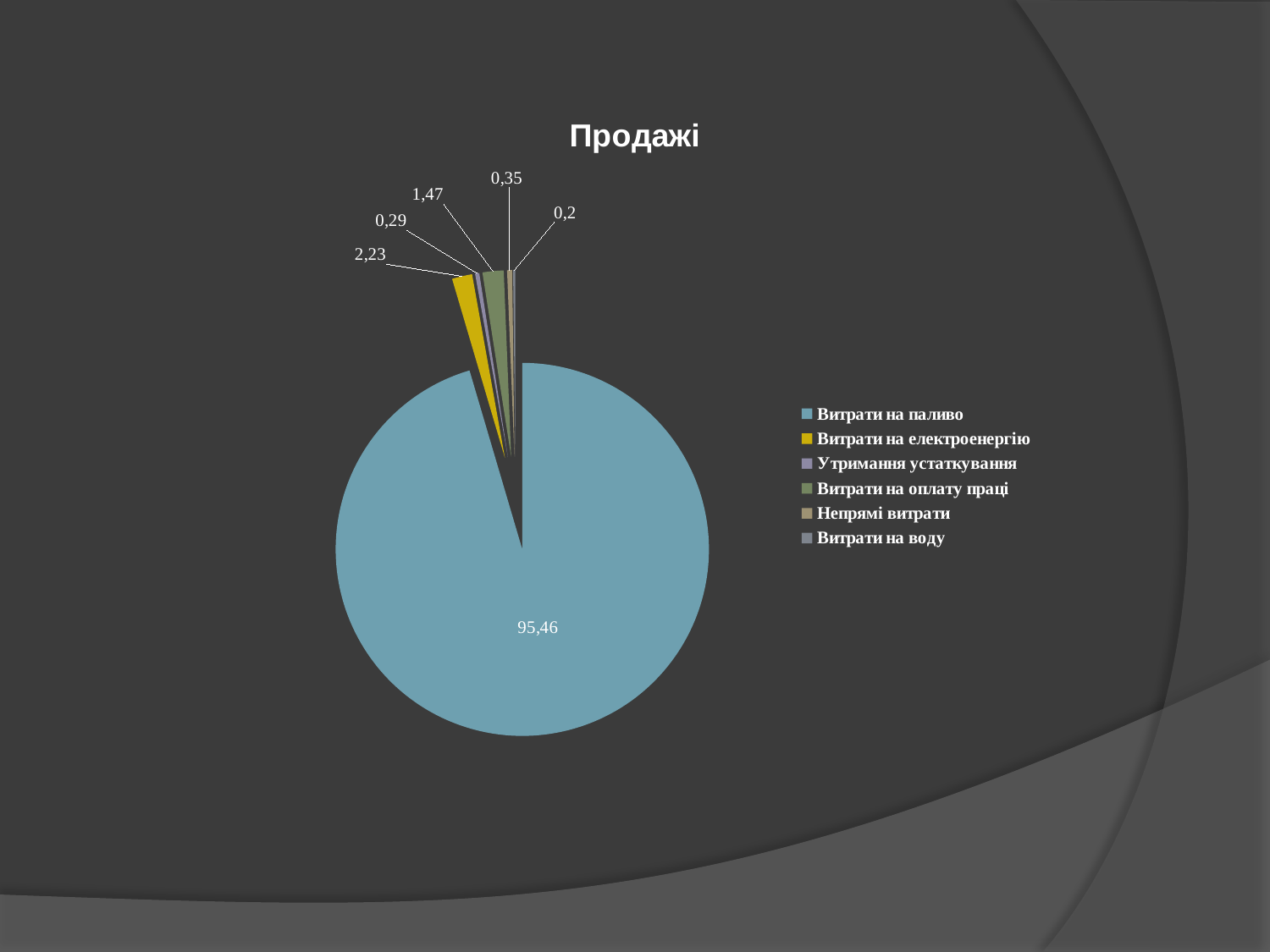

#

### Chart: Продажі

| Category | Продажи |
|---|---|
| Витрати на паливо | 95.53 |
| Витрати на електроенергію | 1.7500000000000009 |
| Утримання устаткування | 0.3600000000000003 |
| Витрати на оплату праці | 1.83 |
| Непрямі витрати | 0.4400000000000002 |
| Витрати на воду | 0.19200000000000014 |